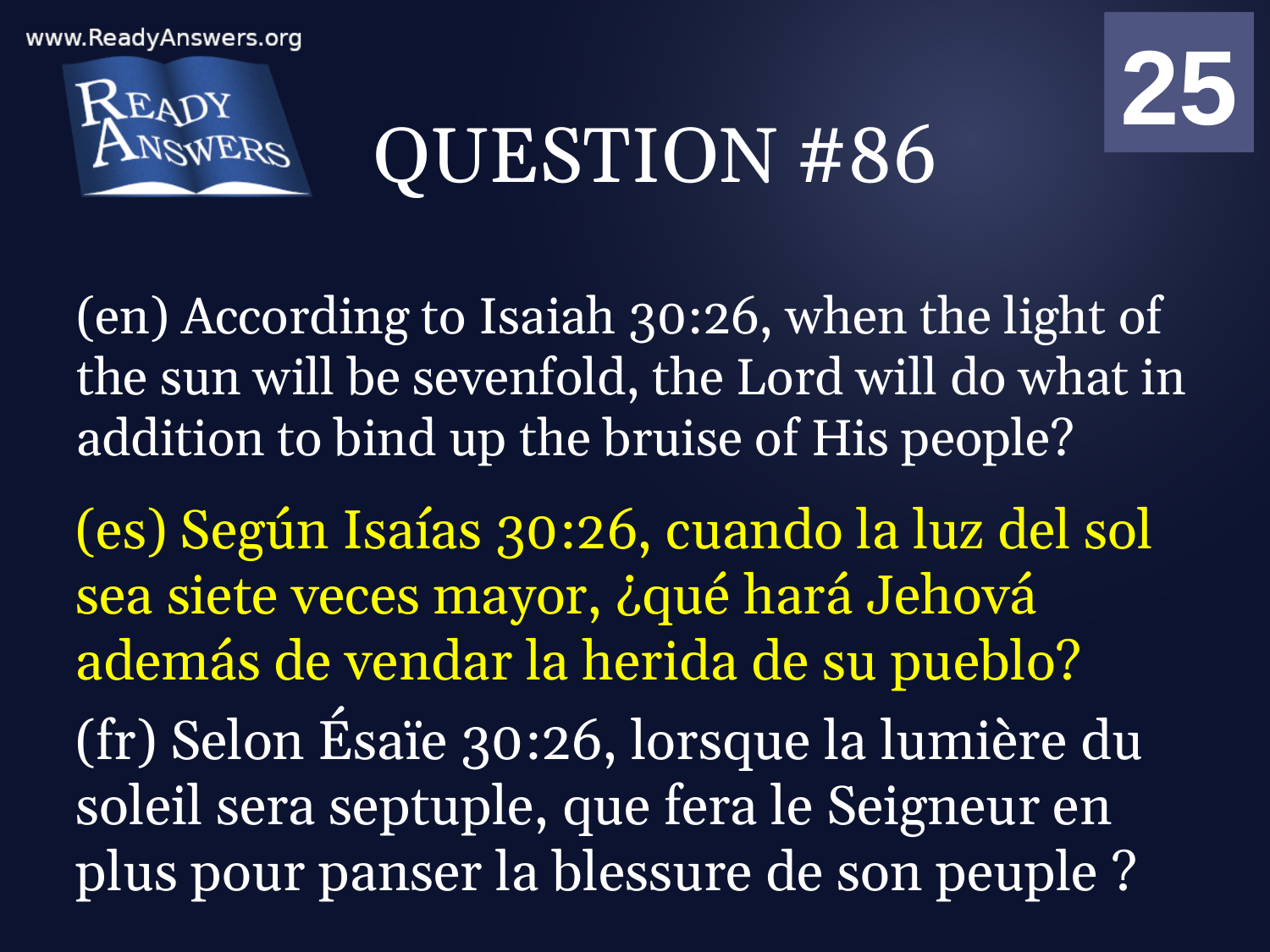

01
02
03
04
05
06
07
08
09
10
11
12
13
14
15
16
17
18
19
20
21
22
23
24
25
00
# QUESTION #86
(en) According to Isaiah 30:26, when the light of the sun will be sevenfold, the Lord will do what in addition to bind up the bruise of His people?
(es) Según Isaías 30:26, cuando la luz del sol sea siete veces mayor, ¿qué hará Jehová además de vendar la herida de su pueblo?
(fr) Selon Ésaïe 30:26, lorsque la lumière du soleil sera septuple, que fera le Seigneur en plus pour panser la blessure de son peuple ?